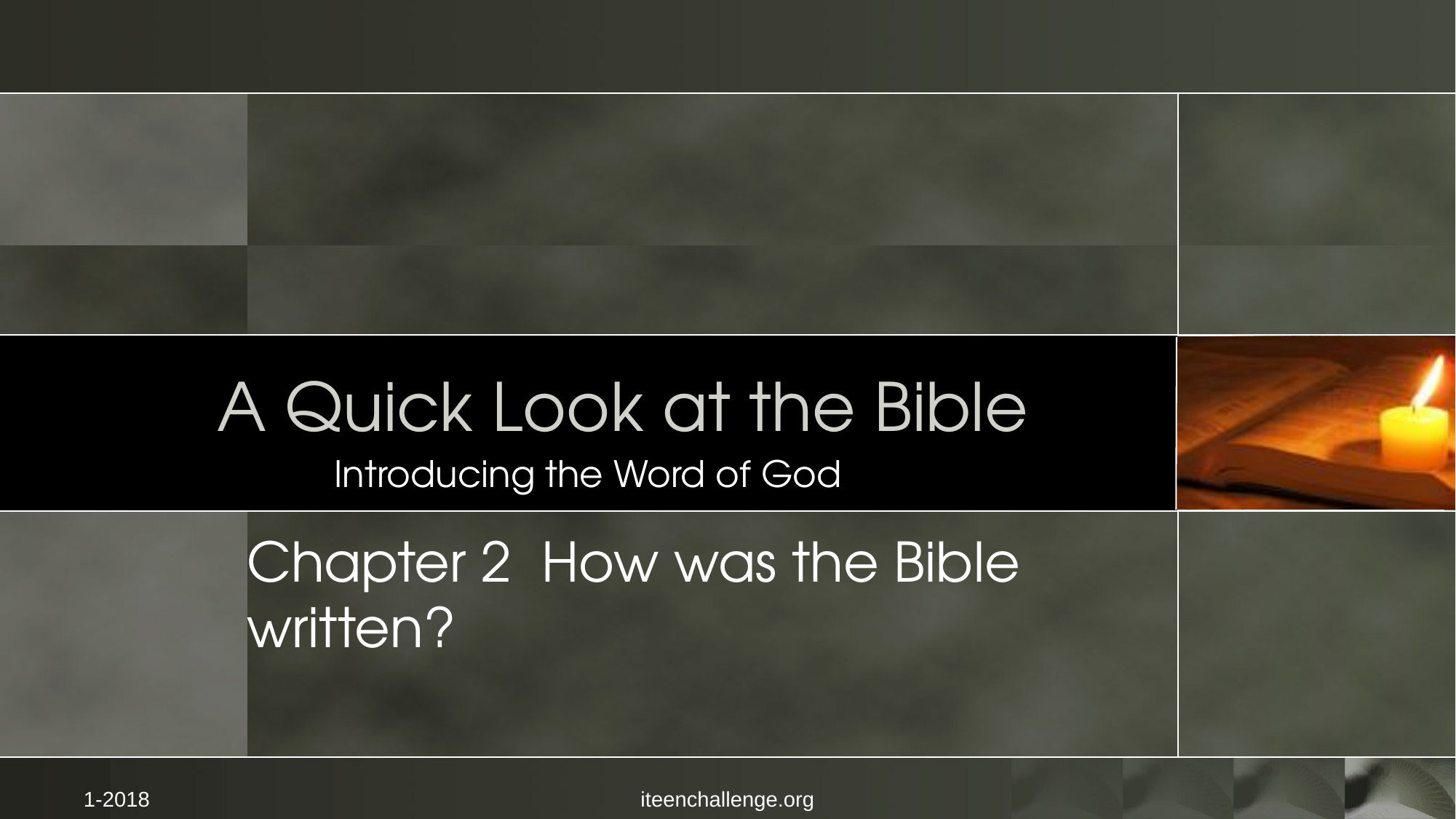

# A Quick Look at the Bible
Introducing the Word of God
Chapter 2  How was the Bible written?
1-2018
iteenchallenge.org